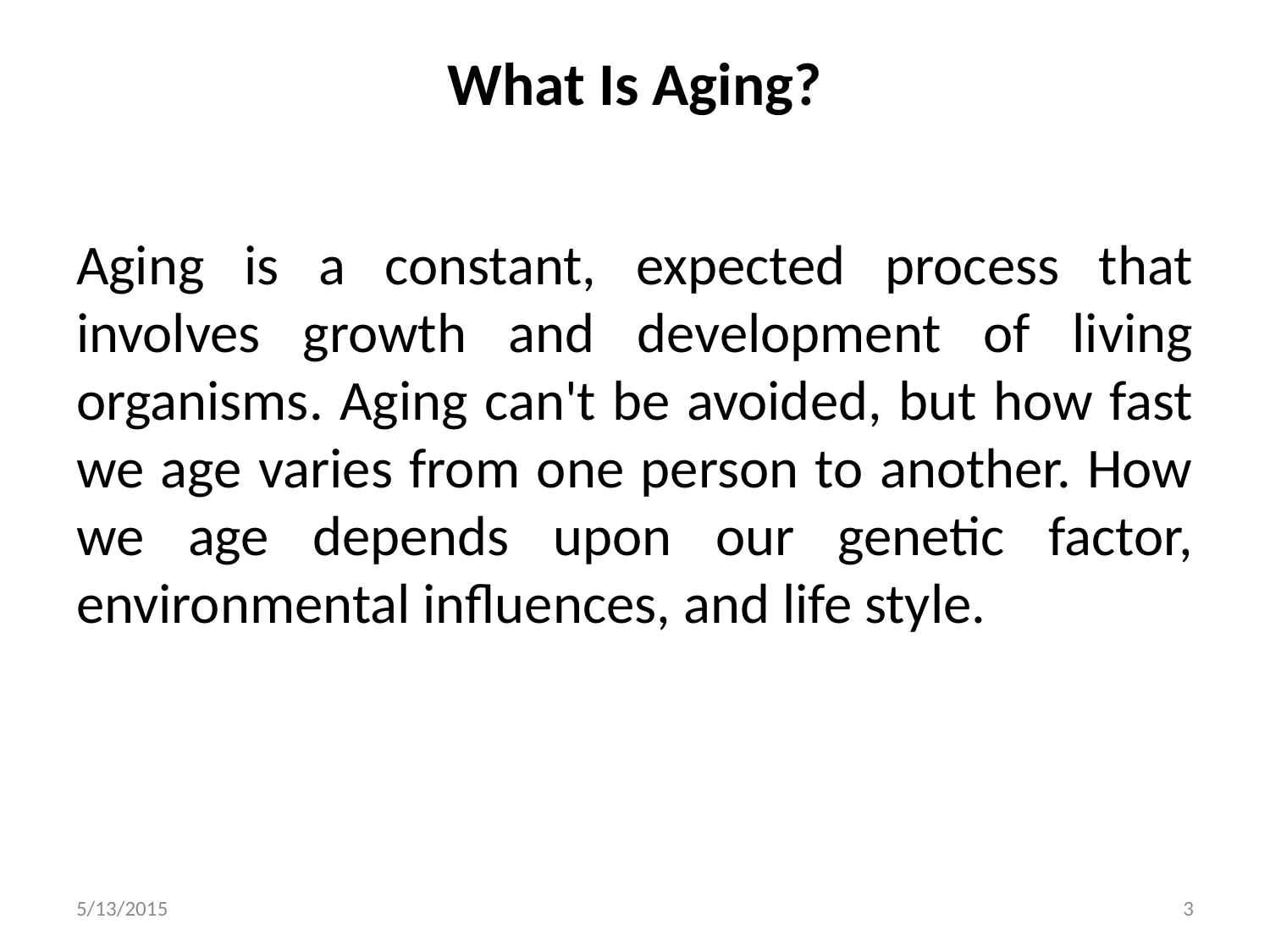

# What Is Aging?
Aging is a constant, expected process that involves growth and development of living organisms. Aging can't be avoided, but how fast we age varies from one person to another. How we age depends upon our genetic factor, environmental influences, and life style.
5/13/2015
3